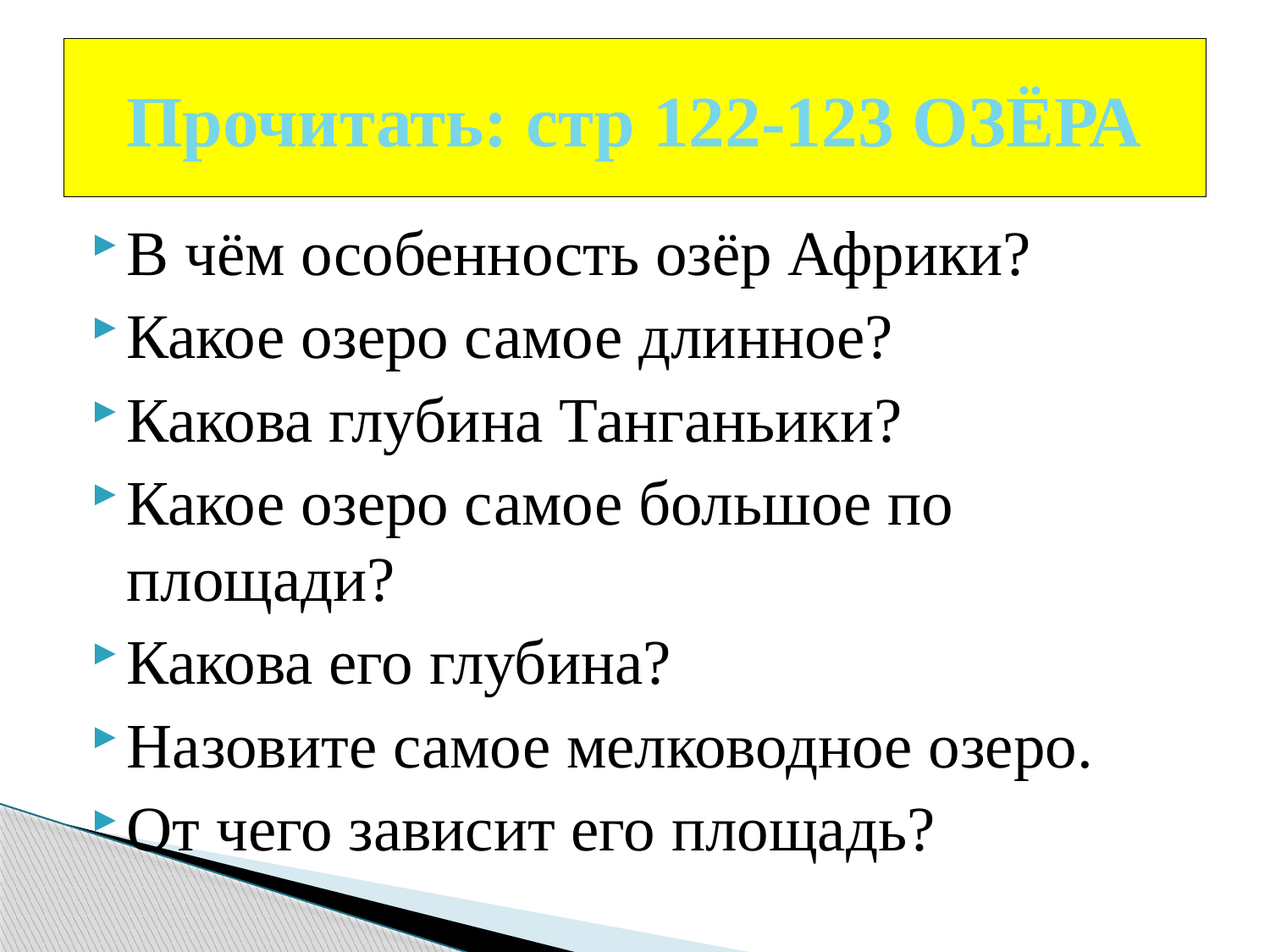

# Прочитать: стр 122-123 ОЗЁРА
В чём особенность озёр Африки?
Какое озеро самое длинное?
Какова глубина Танганьики?
Какое озеро самое большое по площади?
Какова его глубина?
Назовите самое мелководное озеро.
От чего зависит его площадь?